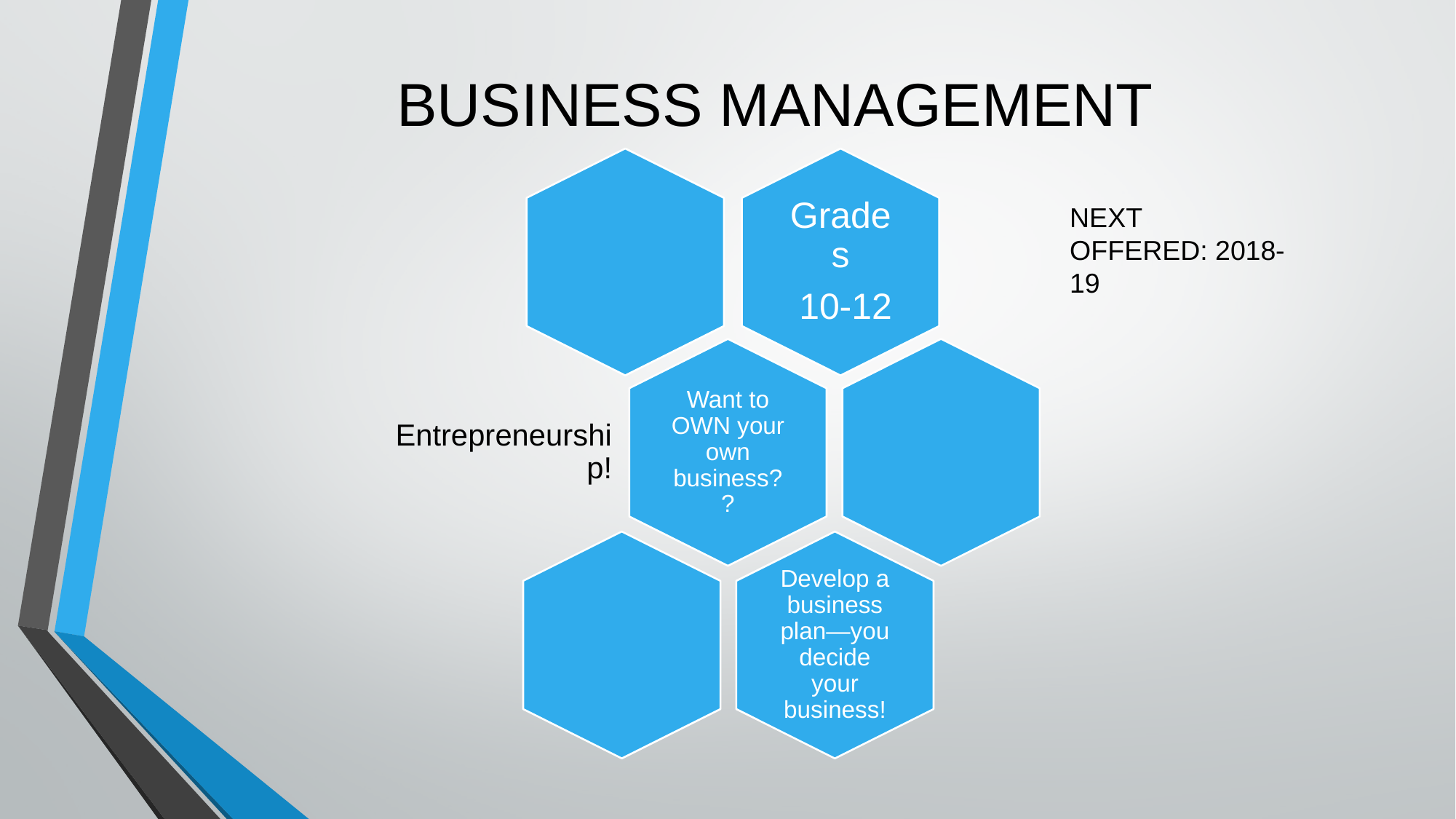

# BUSINESS MANAGEMENT
Grades
 10-12

Want to OWN your own business??
Entrepreneurship!

Develop a business plan—you decide your business!

NEXT OFFERED: 2018-19